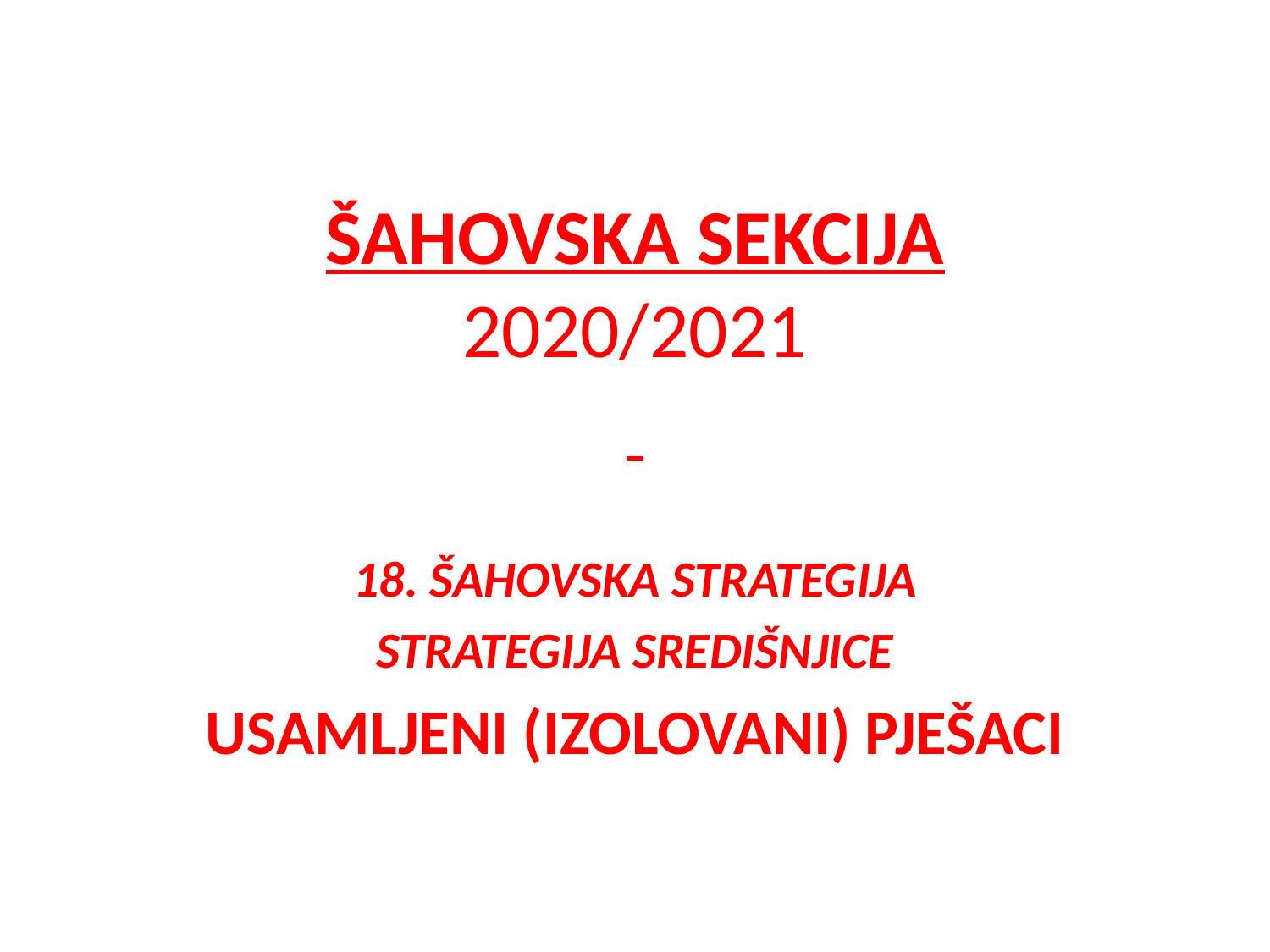

# ŠAHOVSKA SEKCIJA 2020/2021
18. ŠAHOVSKA STRATEGIJA
STRATEGIJA SREDIŠNJICE
USAMLJENI (IZOLOVANI) PJEŠACI